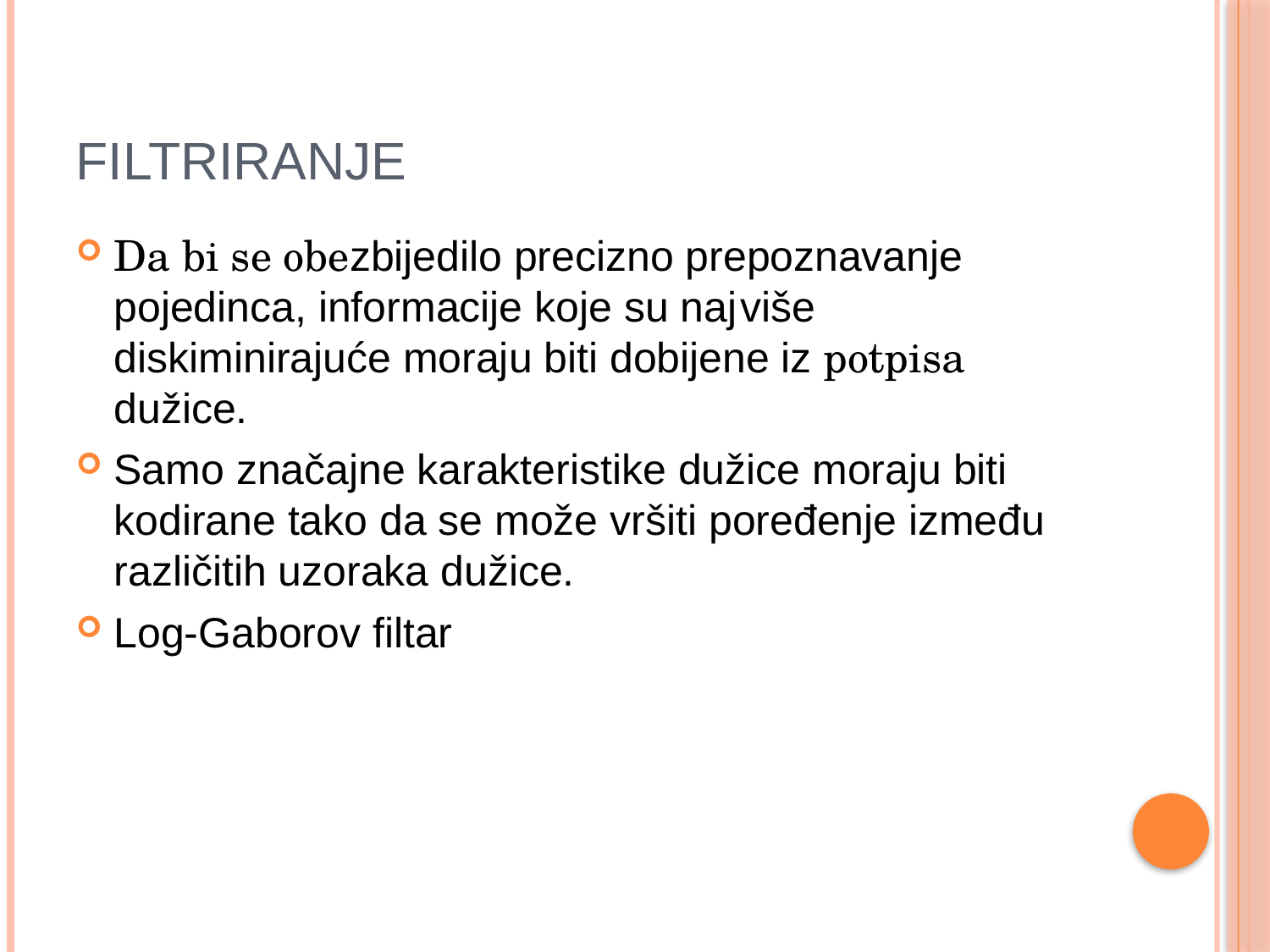

# Filtriranje
Da bi se obezbijedilo precizno prepoznavanje pojedinca, informacije koje su najviše diskiminirajuće moraju biti dobijene iz potpisa dužice.
Samo značajne karakteristike dužice moraju biti kodirane tako da se može vršiti poređenje između različitih uzoraka dužice.
Log-Gaborov filtar